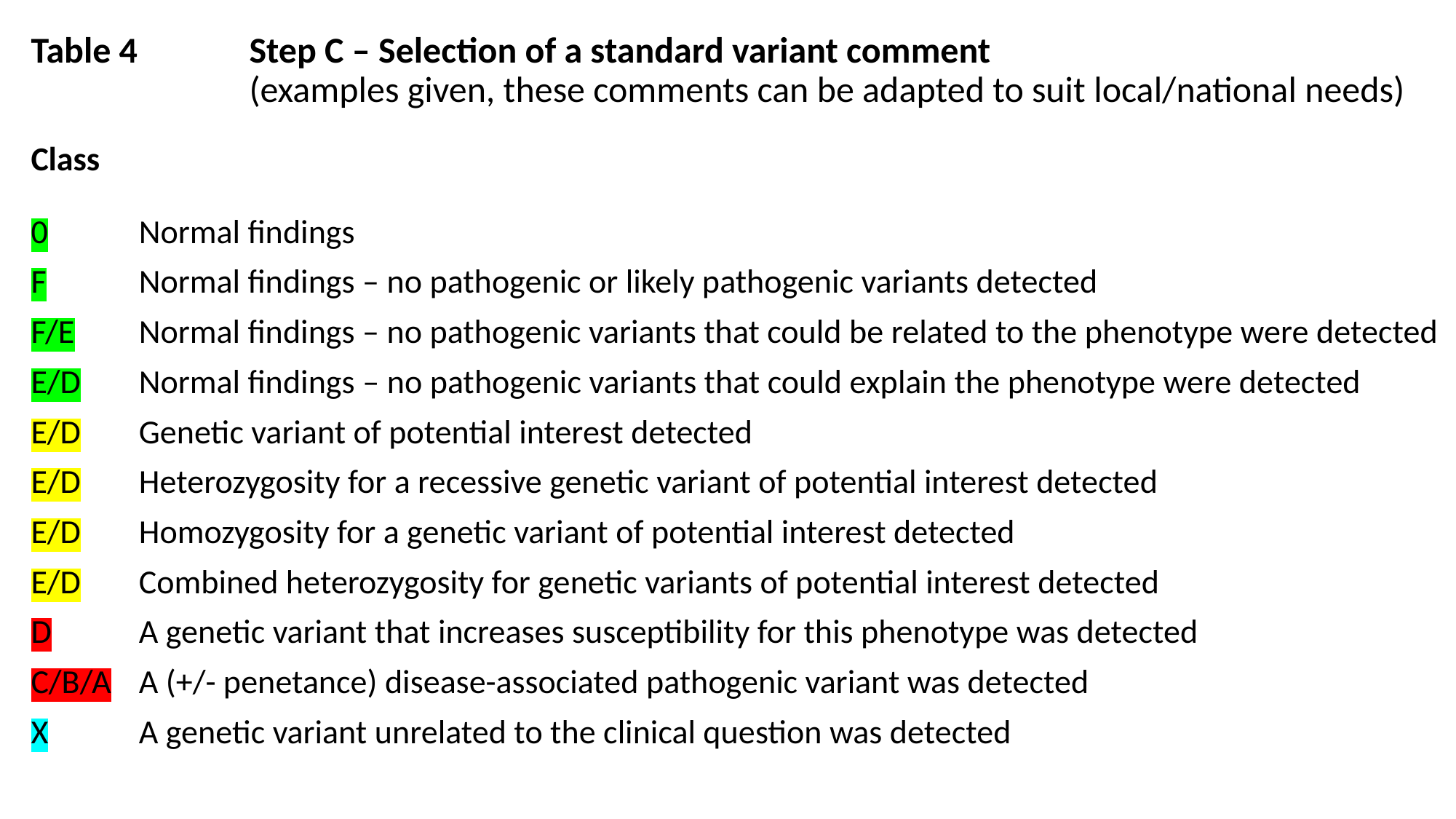

# Table 4 	Step C – Selection of a standard variant comment (examples given, these comments can be adapted to suit local/national needs)
Class
0	 Normal findings
F	 Normal findings – no pathogenic or likely pathogenic variants detected
F/E	 Normal findings – no pathogenic variants that could be related to the phenotype were detected
E/D	 Normal findings – no pathogenic variants that could explain the phenotype were detected
E/D	 Genetic variant of potential interest detected
E/D	 Heterozygosity for a recessive genetic variant of potential interest detected
E/D	 Homozygosity for a genetic variant of potential interest detected
E/D	 Combined heterozygosity for genetic variants of potential interest detected
D	 A genetic variant that increases susceptibility for this phenotype was detected
C/B/A	 A (+/- penetance) disease-associated pathogenic variant was detected
X	 A genetic variant unrelated to the clinical question was detected